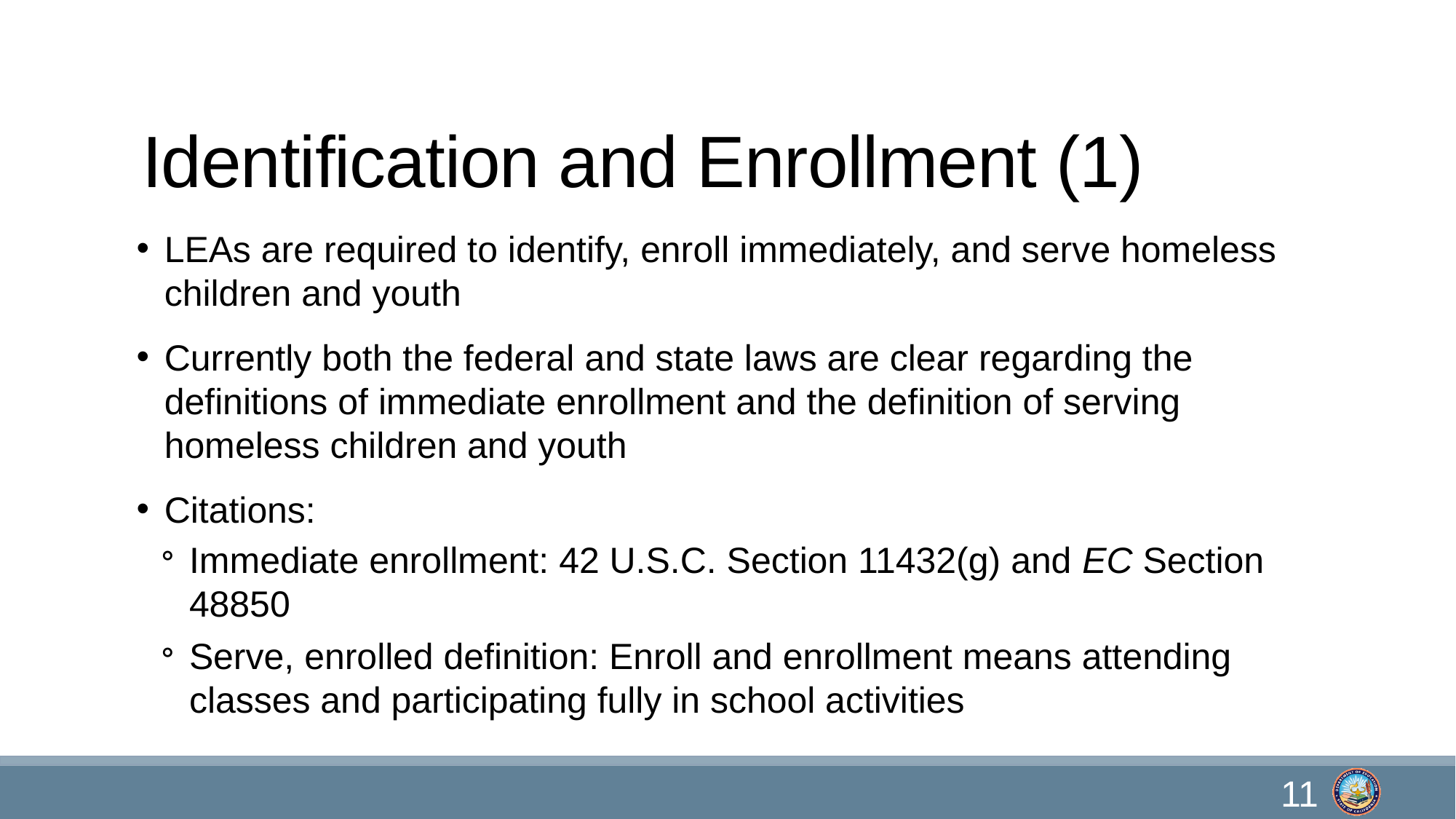

# Identification and Enrollment (1)
LEAs are required to identify, enroll immediately, and serve homeless children and youth
Currently both the federal and state laws are clear regarding the definitions of immediate enrollment and the definition of serving homeless children and youth
Citations:
Immediate enrollment: 42 U.S.C. Section 11432(g) and EC Section 48850
Serve, enrolled definition: Enroll and enrollment means attending classes and participating fully in school activities
11